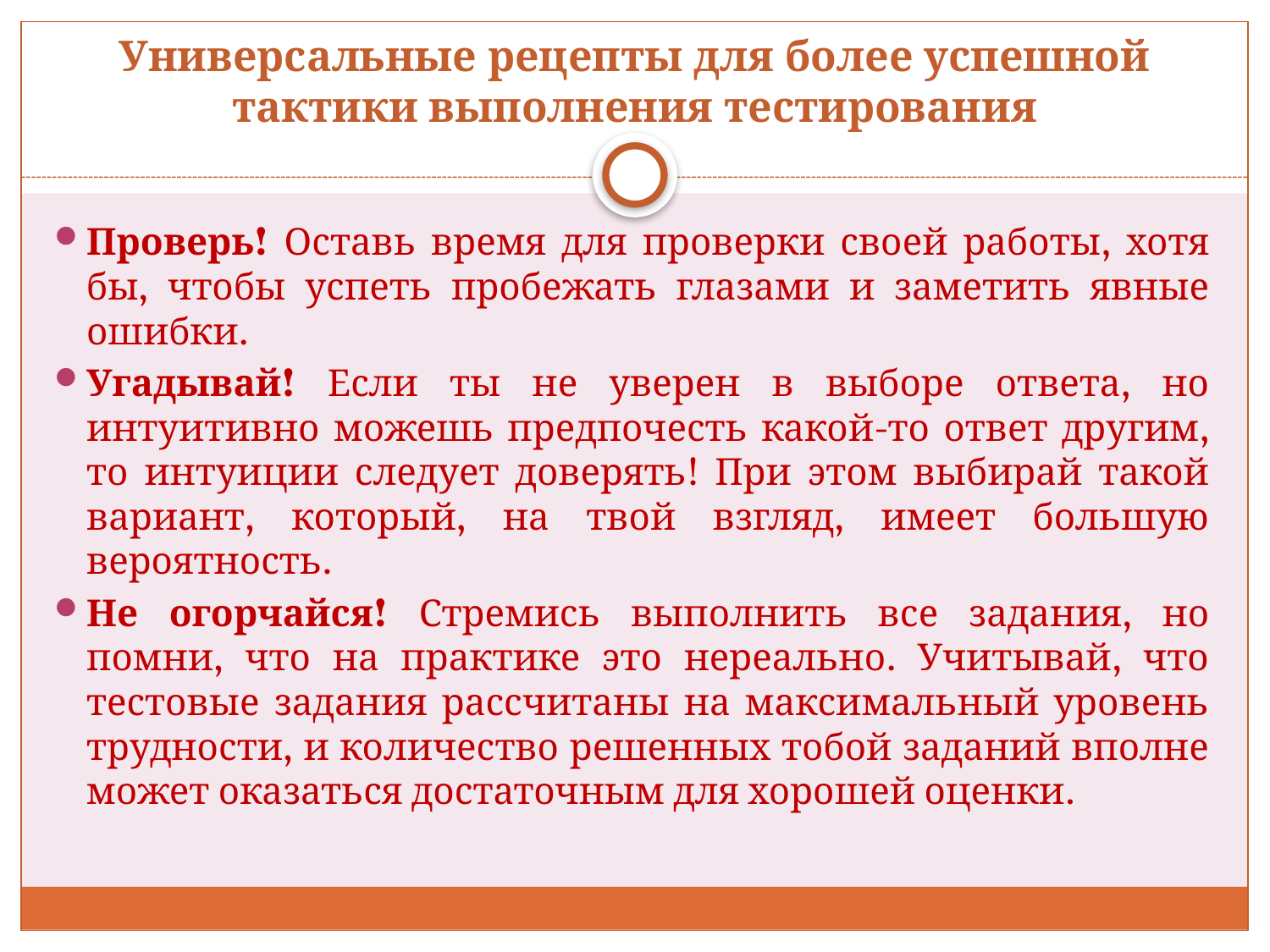

# Универсальные рецепты для более успешной тактики выполнения тестирования
Проверь! Оставь время для проверки своей работы, хотя бы, чтобы успеть пробежать глазами и заметить явные ошибки.
Угадывай! Если ты не уверен в выборе ответа, но интуитивно можешь предпочесть какой-то ответ другим, то интуиции следует доверять! При этом выбирай такой вариант, который, на твой взгляд, имеет большую вероятность.
Не огорчайся! Стремись выполнить все задания, но помни, что на практике это нереально. Учитывай, что тестовые задания рассчитаны на максимальный уровень трудности, и количество решенных тобой заданий вполне может оказаться достаточным для хорошей оценки.